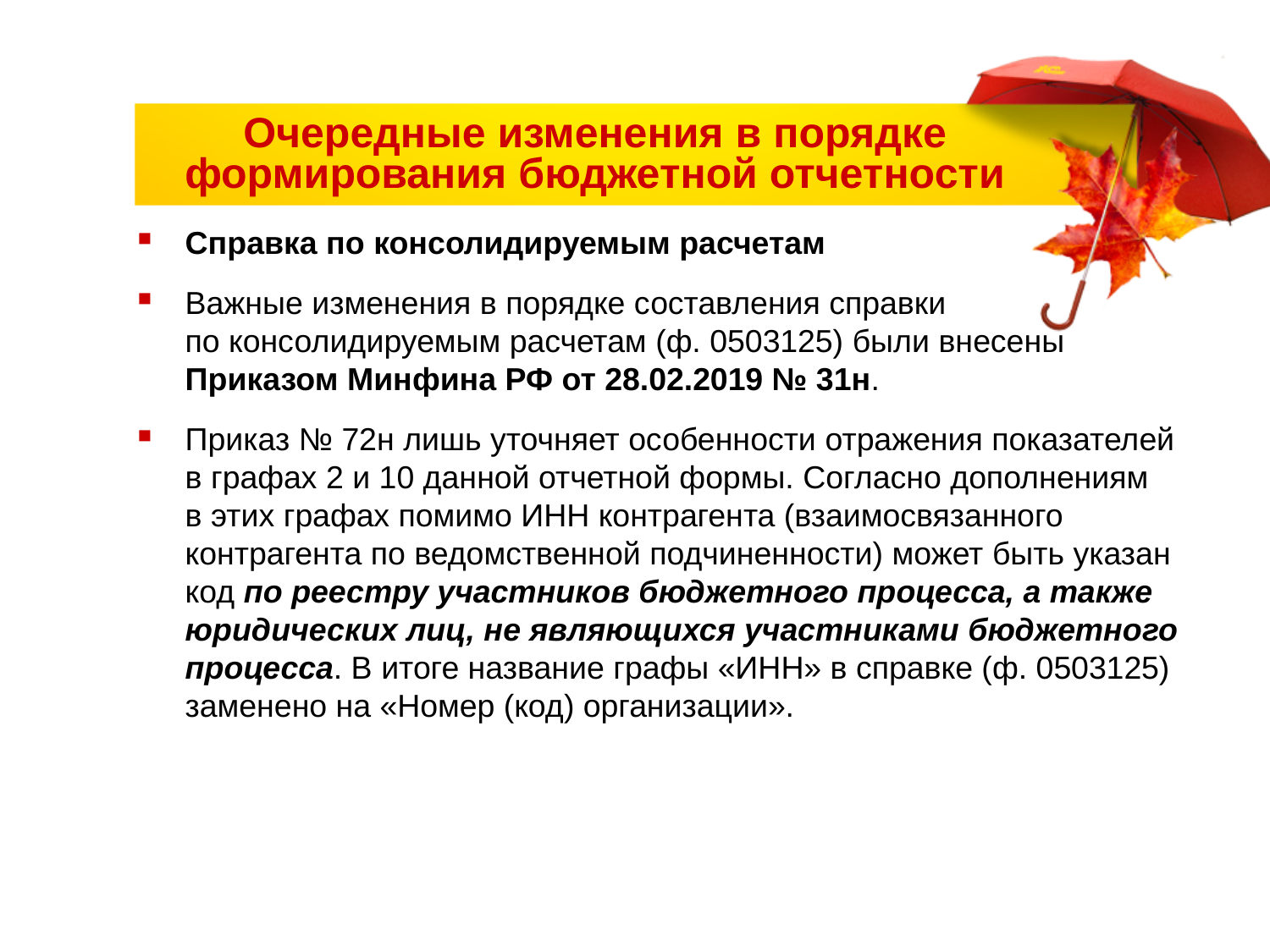

# Очередные изменения в порядке формирования бюджетной отчетности
Справка по консолидируемым расчетам
Важные изменения в порядке составления справки по консолидируемым расчетам (ф. 0503125) были внесены Приказом Минфина РФ от 28.02.2019 № 31н.
Приказ № 72н лишь уточняет особенности отражения показателей в графах 2 и 10 данной отчетной формы. Согласно дополнениям в этих графах помимо ИНН контрагента (взаимосвязанного контрагента по ведомственной подчиненности) может быть указан код по реестру участников бюджетного процесса, а также юридических лиц, не являющихся участниками бюджетного процесса. В итоге название графы «ИНН» в справке (ф. 0503125) заменено на «Номер (код) организации».